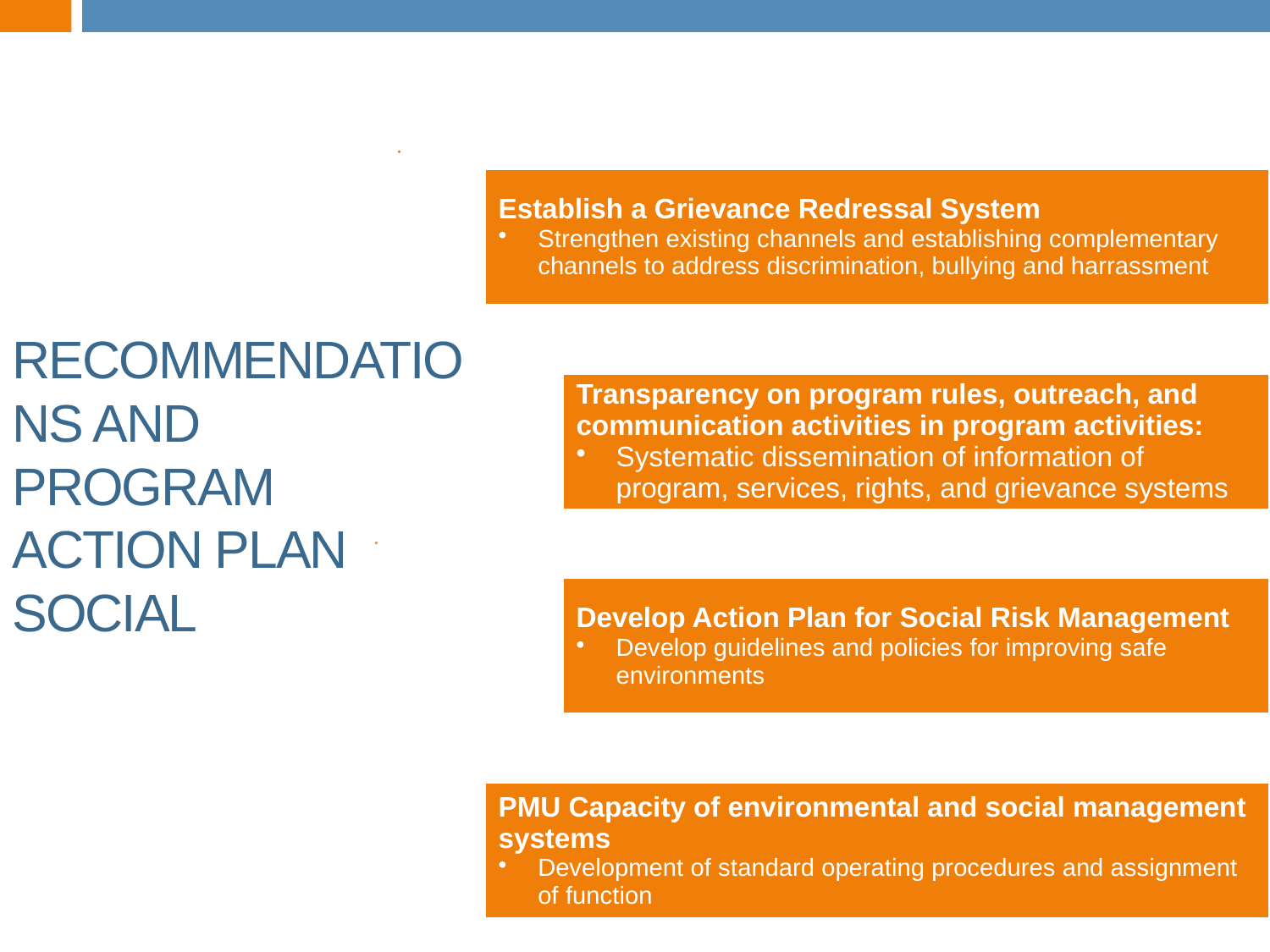

Development of standard operating procedures and assignment of function
PMU Capacity of environmental and social management systems
Develop guidelines and policies for improving safe environments
Develop Action Plan for Social Risk Management
Transparency on program rules, outreach, and communication activities in program activities:
Strengthen existing channels and establishing complementary channels to address discrimination, bullying and harrassment
Establish a Grievance Redressal System
Systematic dissemination of information of program, services, rights, and grievance systems
RECOMMENDATIONS AND
PROGRAM
ACTION PLAN
SOCIAL